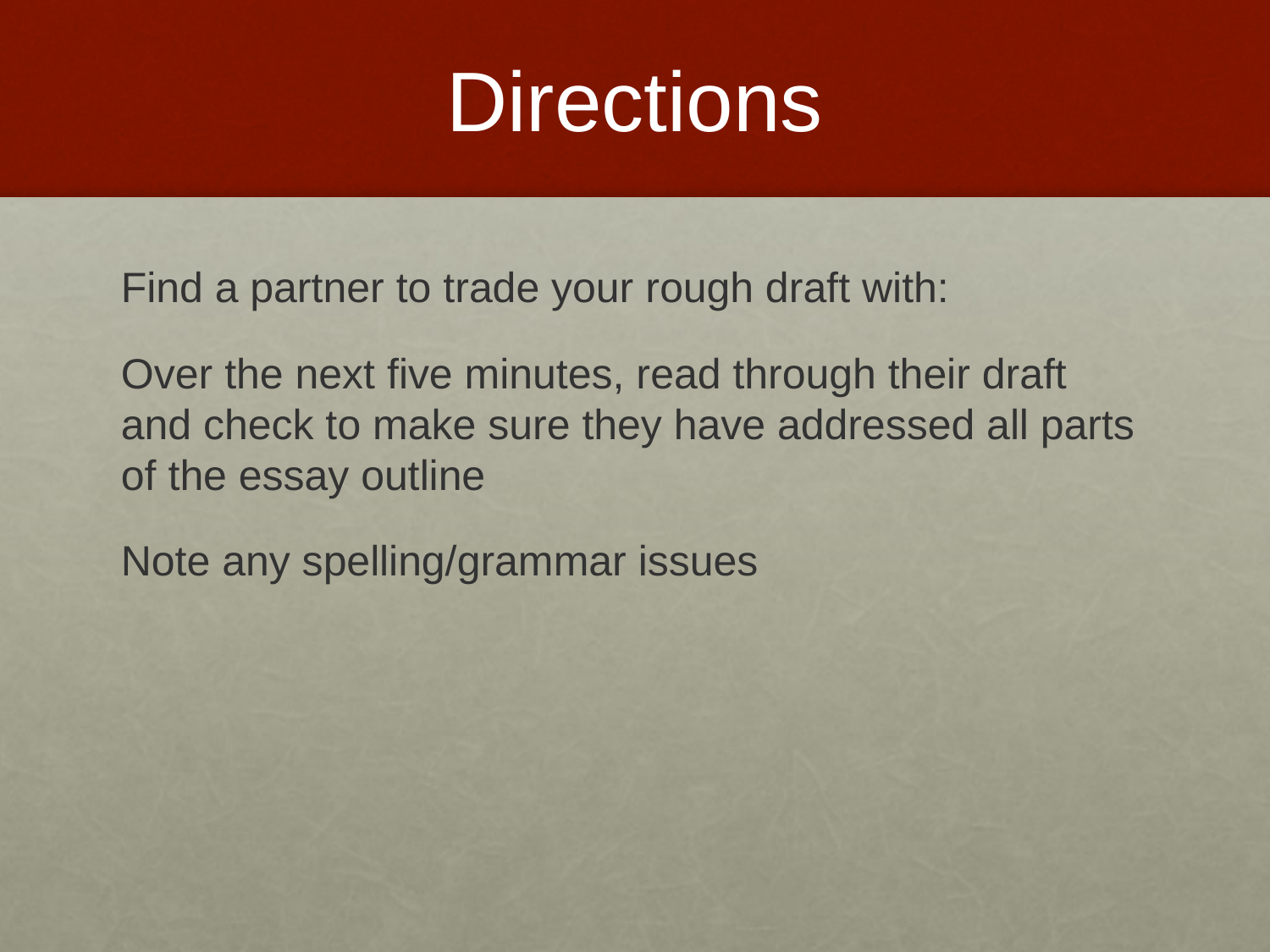

# Directions
Find a partner to trade your rough draft with:
Over the next five minutes, read through their draft and check to make sure they have addressed all parts of the essay outline
Note any spelling/grammar issues